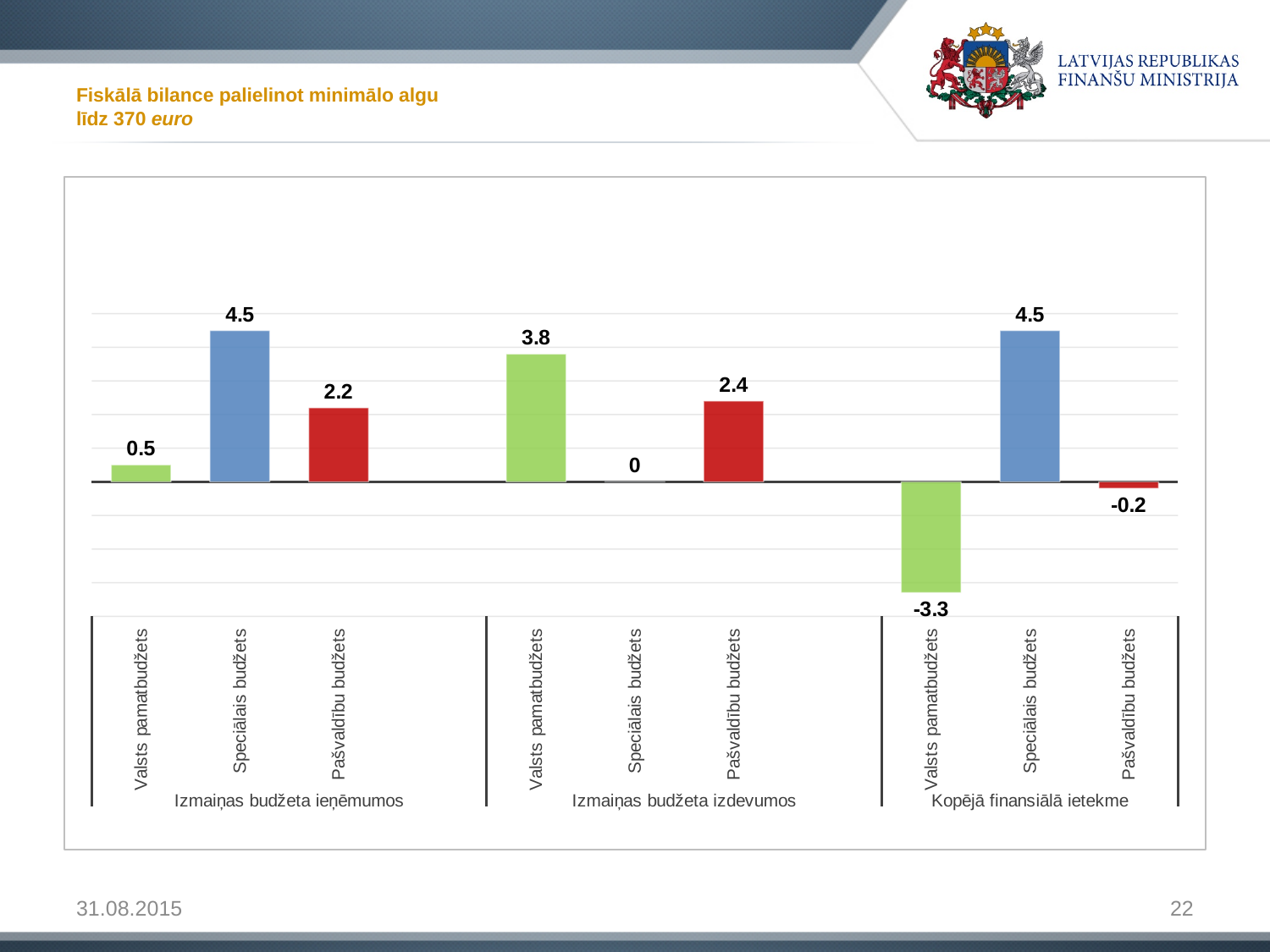

# Fiskālā bilance palielinot minimālo algu līdz 370 euro

### Chart

| Category |  |
|---|---|
| Valsts pamatbudžets | 0.5 |
| Speciālais budžets | 4.5 |
| Pašvaldību budžets | 2.2 |
|  | None |
| Valsts pamatbudžets | 3.8 |
| Speciālais budžets | 0.0 |
| Pašvaldību budžets | 2.4 |
|  | None |
| Valsts pamatbudžets | -3.3 |
| Speciālais budžets | 4.5 |
| Pašvaldību budžets | -0.2 |
31.08.2015
22